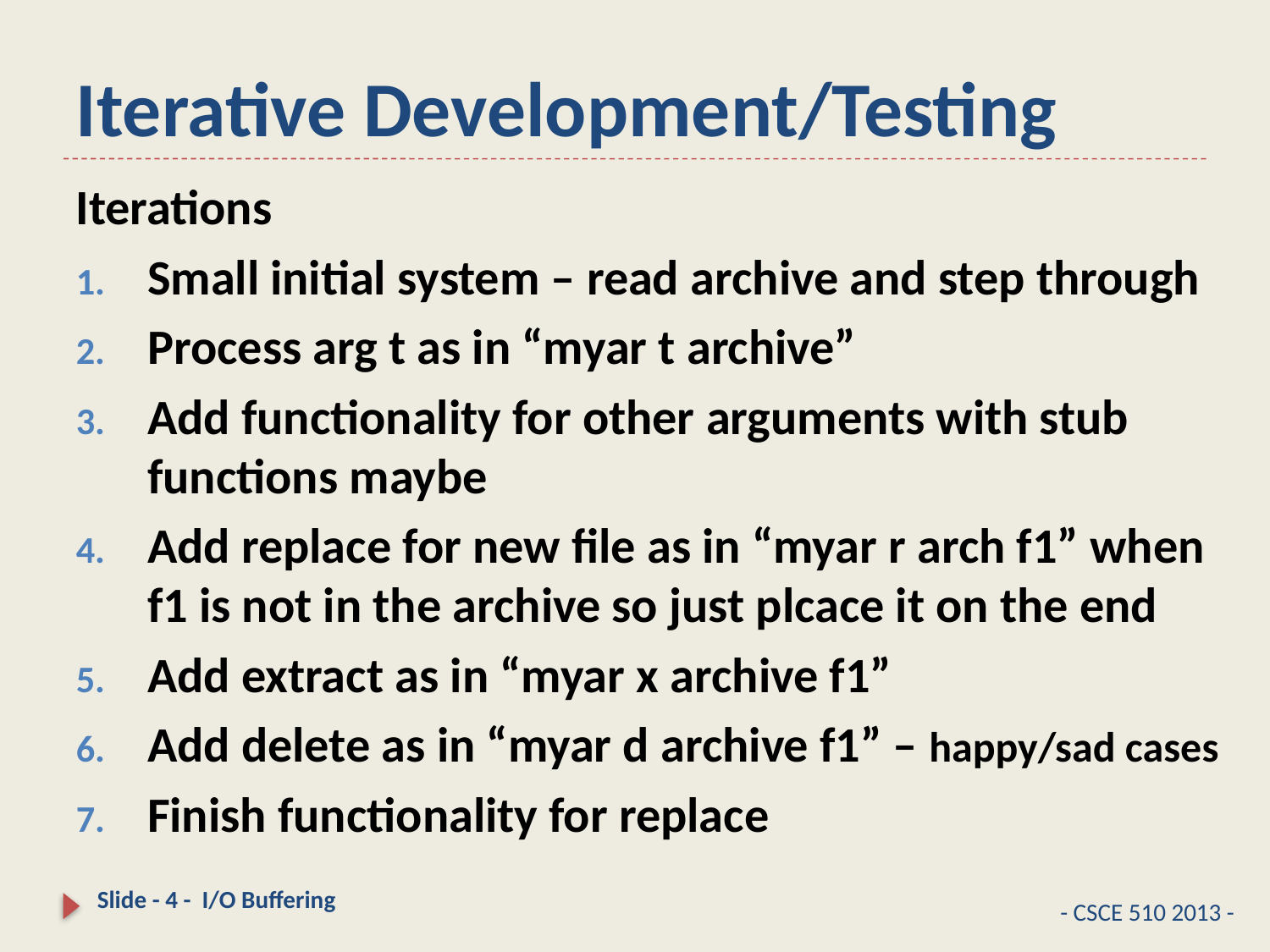

# Iterative Development/Testing
Iterations
Small initial system – read archive and step through
Process arg t as in “myar t archive”
Add functionality for other arguments with stub functions maybe
Add replace for new file as in “myar r arch f1” when f1 is not in the archive so just plcace it on the end
Add extract as in “myar x archive f1”
Add delete as in “myar d archive f1” – happy/sad cases
Finish functionality for replace

Slide - 4 -  I/O Buffering
- CSCE 510 2013 -